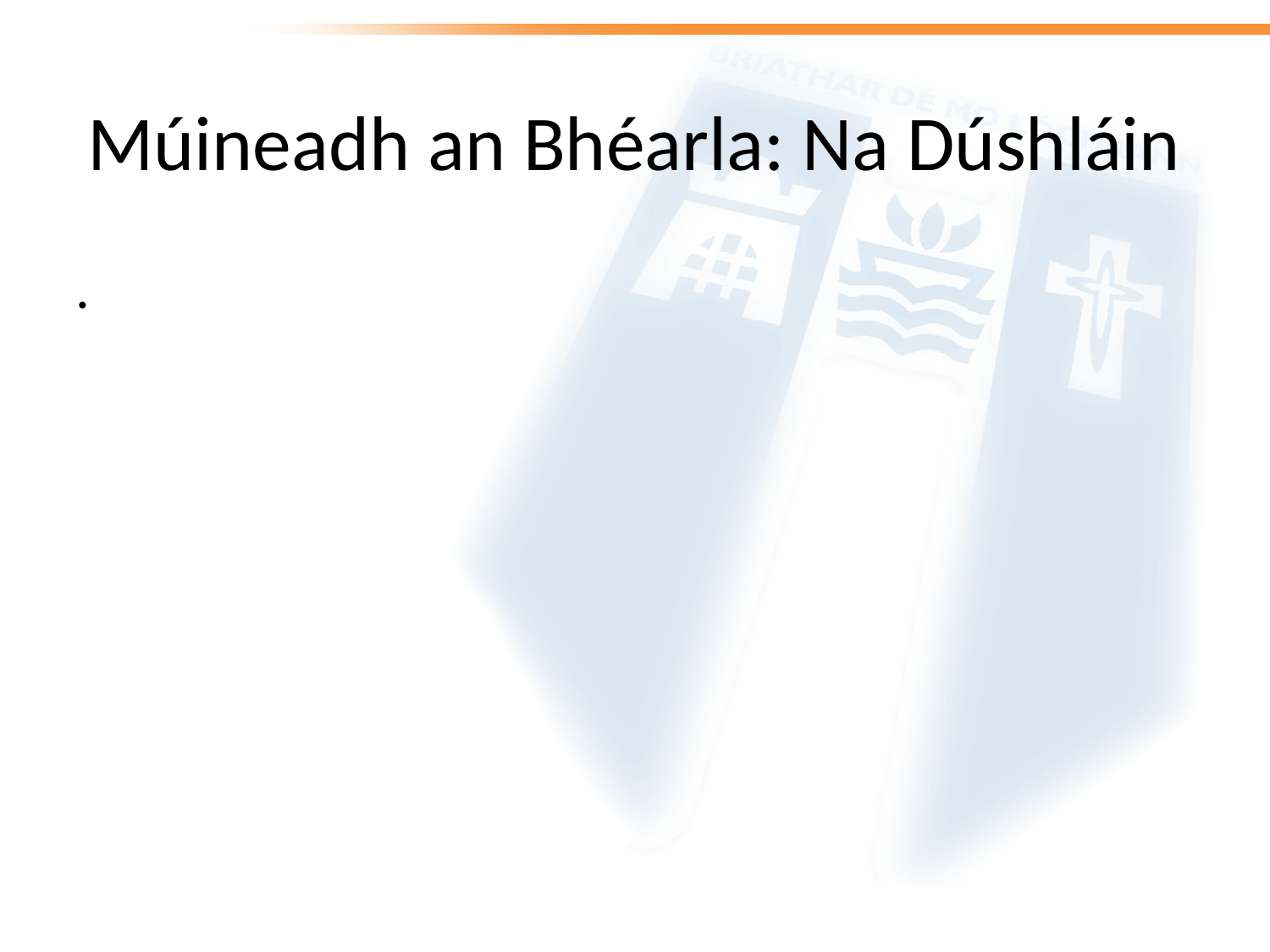

# Múineadh an Bhéarla: Na Dúshláin
.